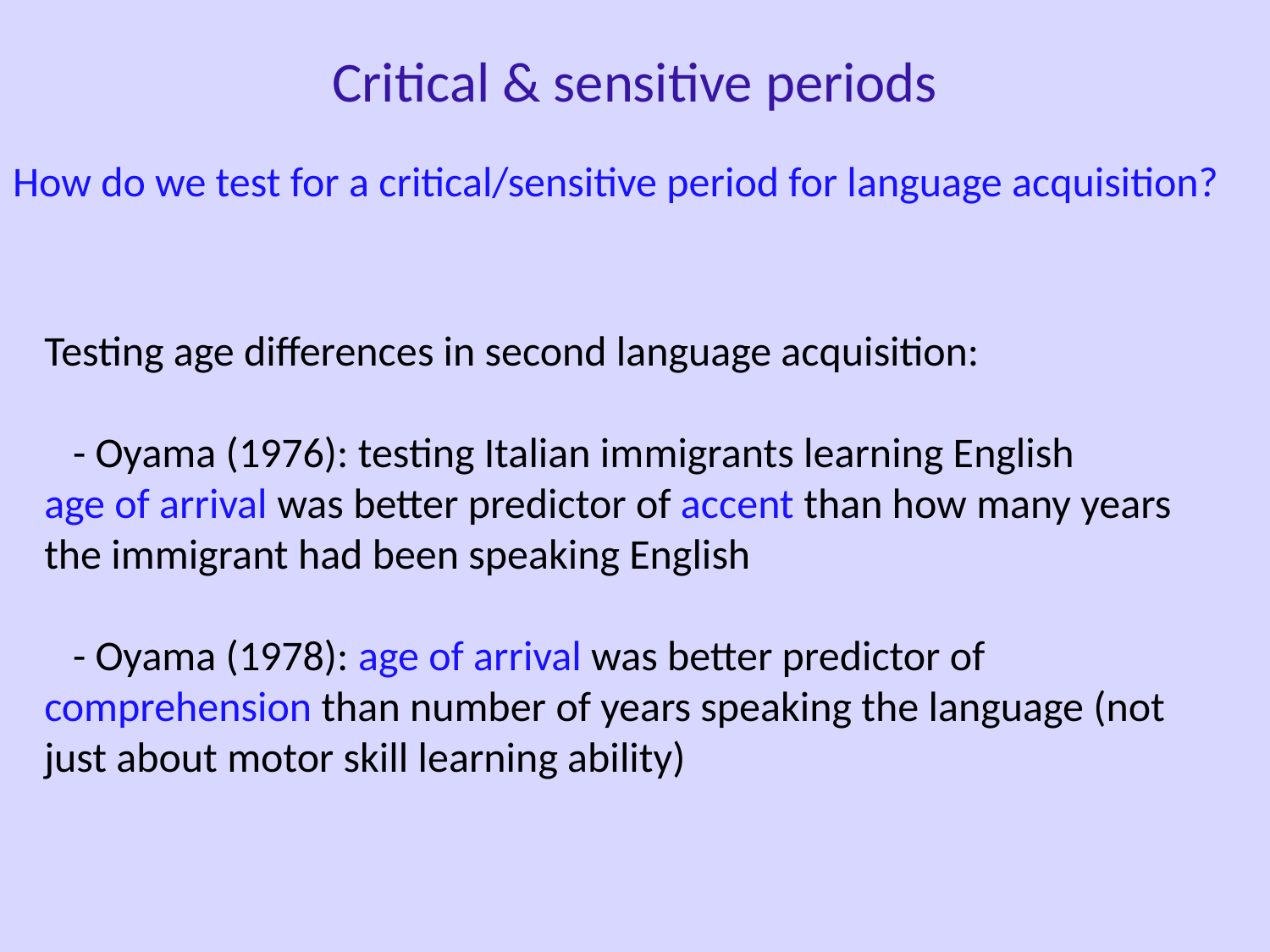

Critical & sensitive periods
How do we test for a critical/sensitive period for language acquisition?

Testing age differences in second language acquisition:

   - Oyama (1976): testing Italian immigrants learning English
age of arrival was better predictor of accent than how many years the immigrant had been speaking English

   - Oyama (1978): age of arrival was better predictor of comprehension than number of years speaking the language (not just about motor skill learning ability)